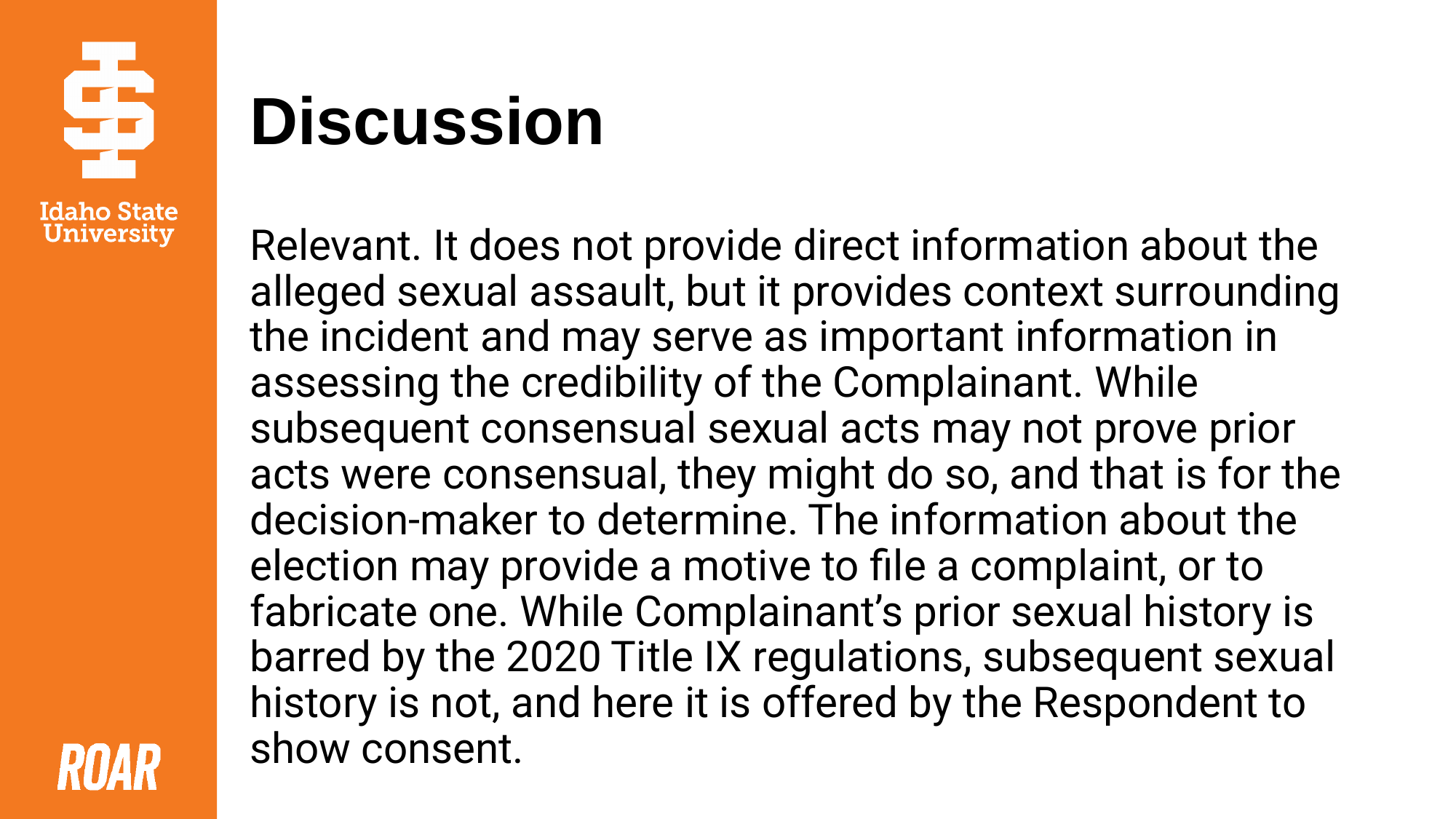

# Discussion
Relevant. It does not provide direct information about the alleged sexual assault, but it provides context surrounding the incident and may serve as important information in assessing the credibility of the Complainant. While subsequent consensual sexual acts may not prove prior acts were consensual, they might do so, and that is for the decision-maker to determine. The information about the election may provide a motive to file a complaint, or to fabricate one. While Complainant’s prior sexual history is barred by the 2020 Title IX regulations, subsequent sexual history is not, and here it is offered by the Respondent to show consent.